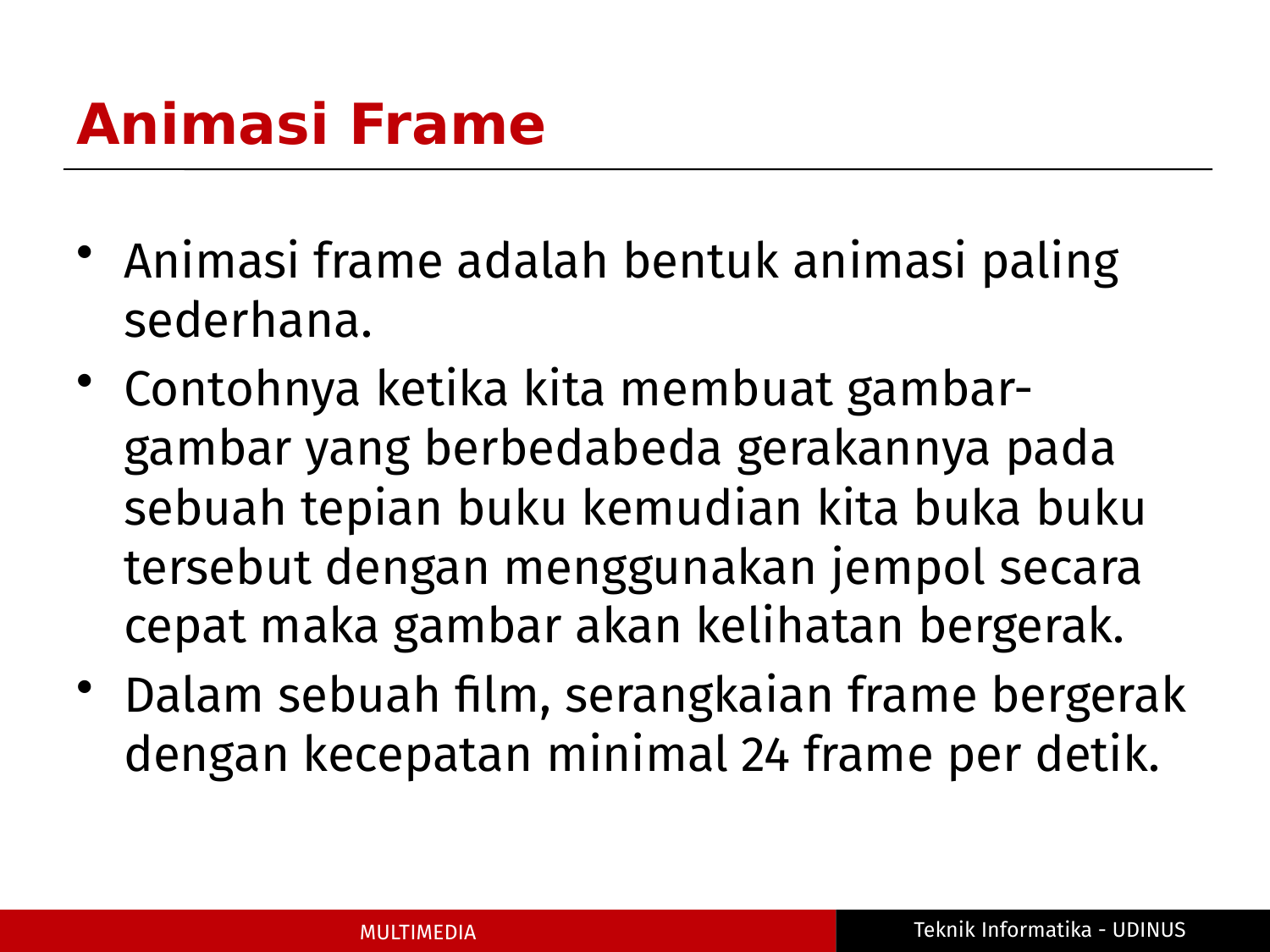

# Animasi Frame
Animasi frame adalah bentuk animasi paling sederhana.
Contohnya ketika kita membuat gambar-gambar yang berbeda­beda gerakannya pada sebuah tepian buku kemudian kita buka buku tersebut dengan menggunakan jempol secara cepat maka gambar akan kelihatan bergerak.
Dalam sebuah film, serangkaian frame bergerak dengan kecepatan minimal 24 frame per detik.
Teknik Informatika - UDINUS